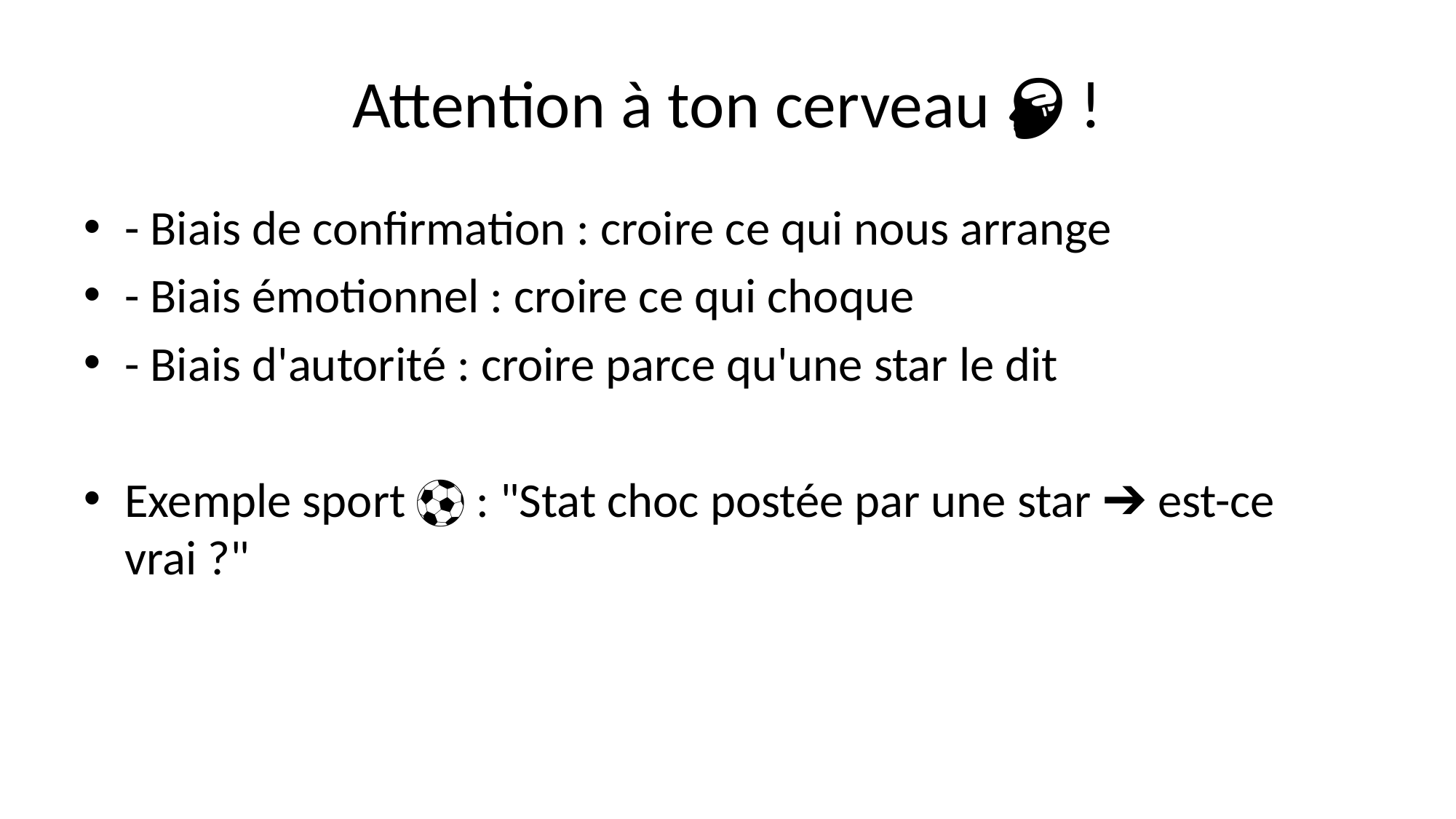

# Attention à ton cerveau 🧠 !
- Biais de confirmation : croire ce qui nous arrange
- Biais émotionnel : croire ce qui choque
- Biais d'autorité : croire parce qu'une star le dit

Exemple sport ⚽ : "Stat choc postée par une star ➔ est-ce vrai ?"